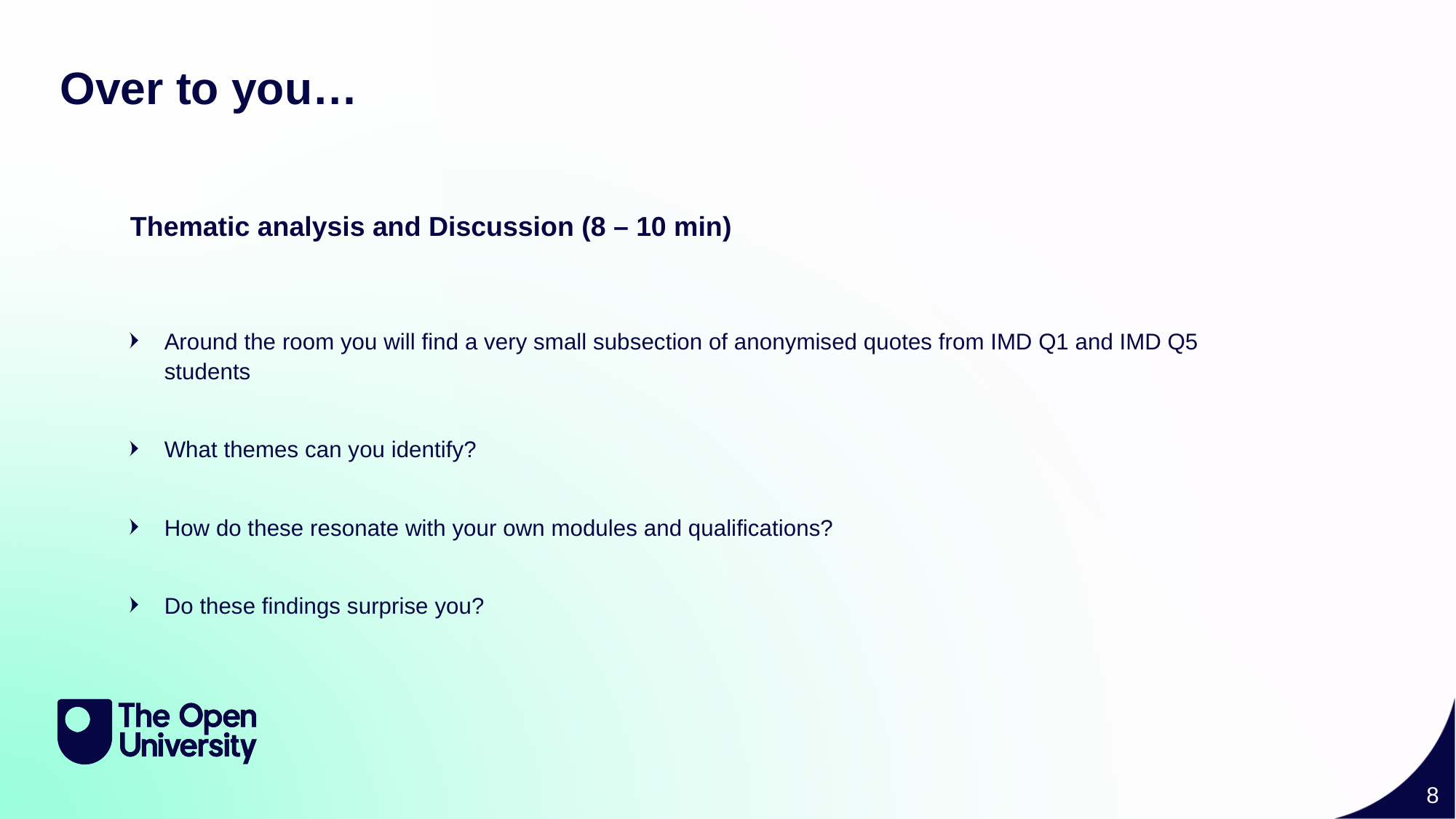

Over to you…
Thematic analysis and Discussion (8 – 10 min)
Around the room you will find a very small subsection of anonymised quotes from IMD Q1 and IMD Q5 students

What themes can you identify?

How do these resonate with your own modules and qualifications?

Do these findings surprise you?